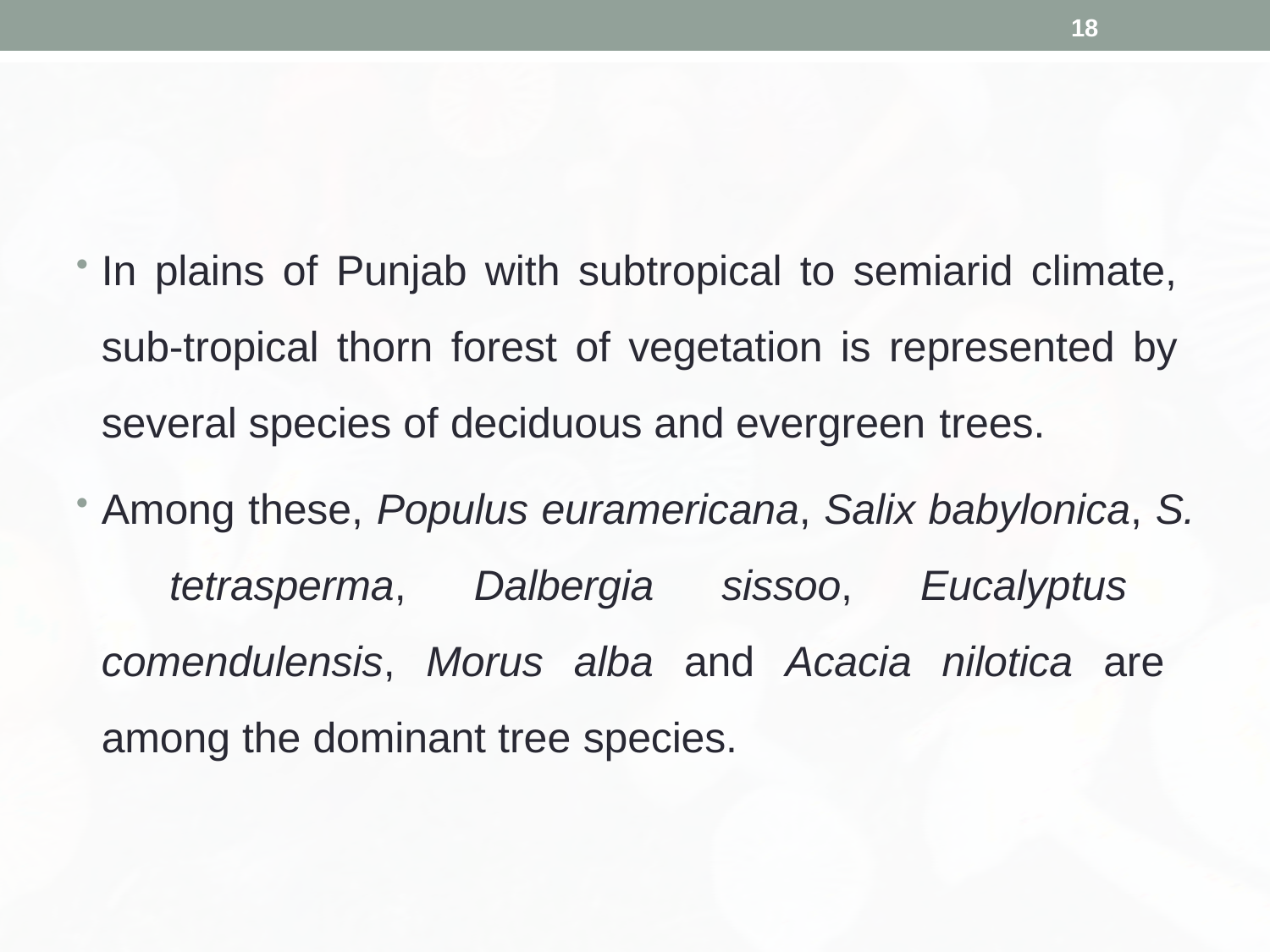

18
In plains of Punjab with subtropical to semiarid climate,  sub-tropical thorn forest of vegetation is represented by  several species of deciduous and evergreen trees.
Among these, Populus euramericana, Salix babylonica, S.  tetrasperma, Dalbergia sissoo, Eucalyptus  comendulensis, Morus alba and Acacia nilotica are  among the dominant tree species.